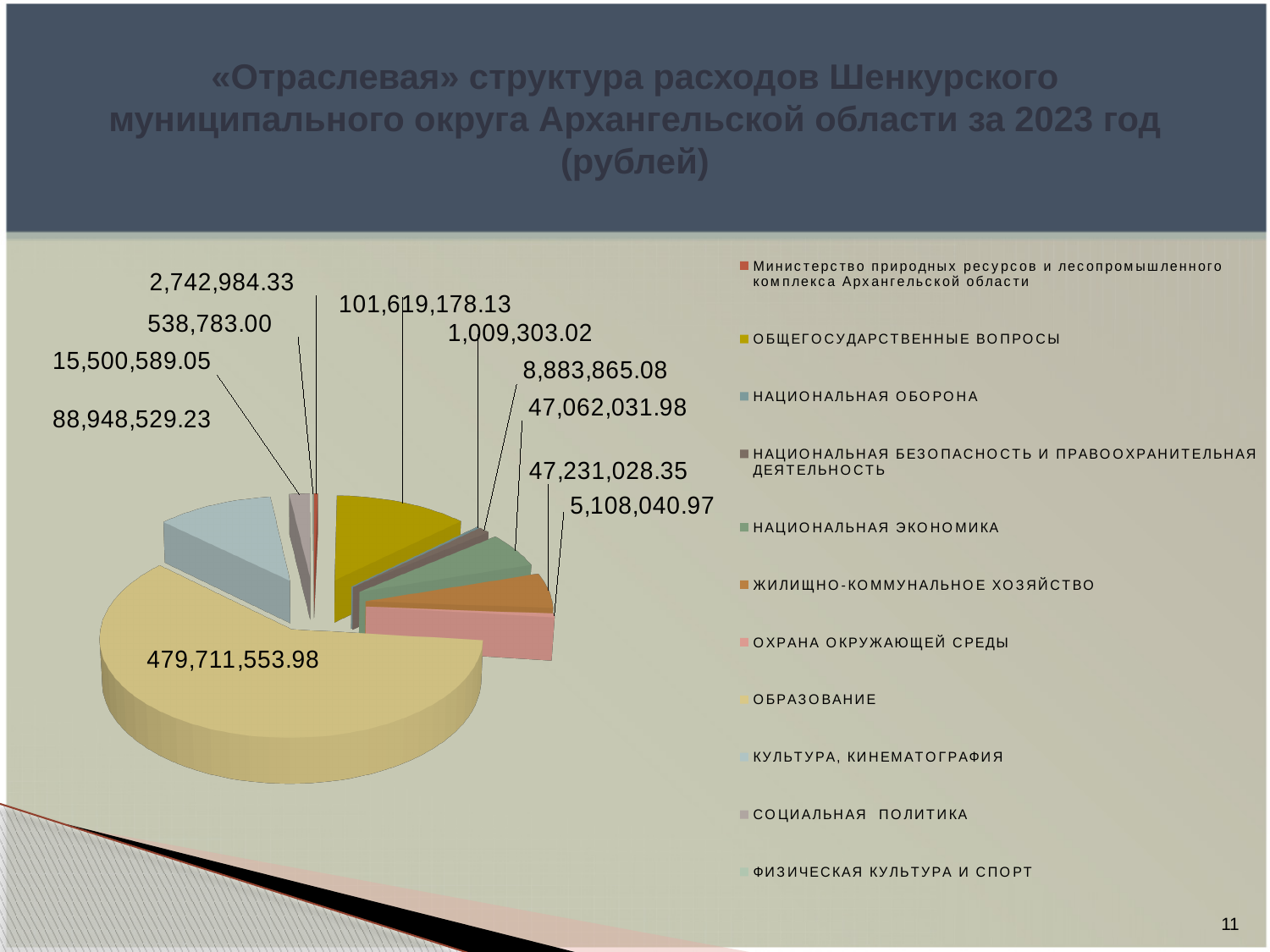

# «Отраслевая» структура расходов Шенкурского муниципального округа Архангельской области за 2023 год (рублей)

[unsupported chart]

11